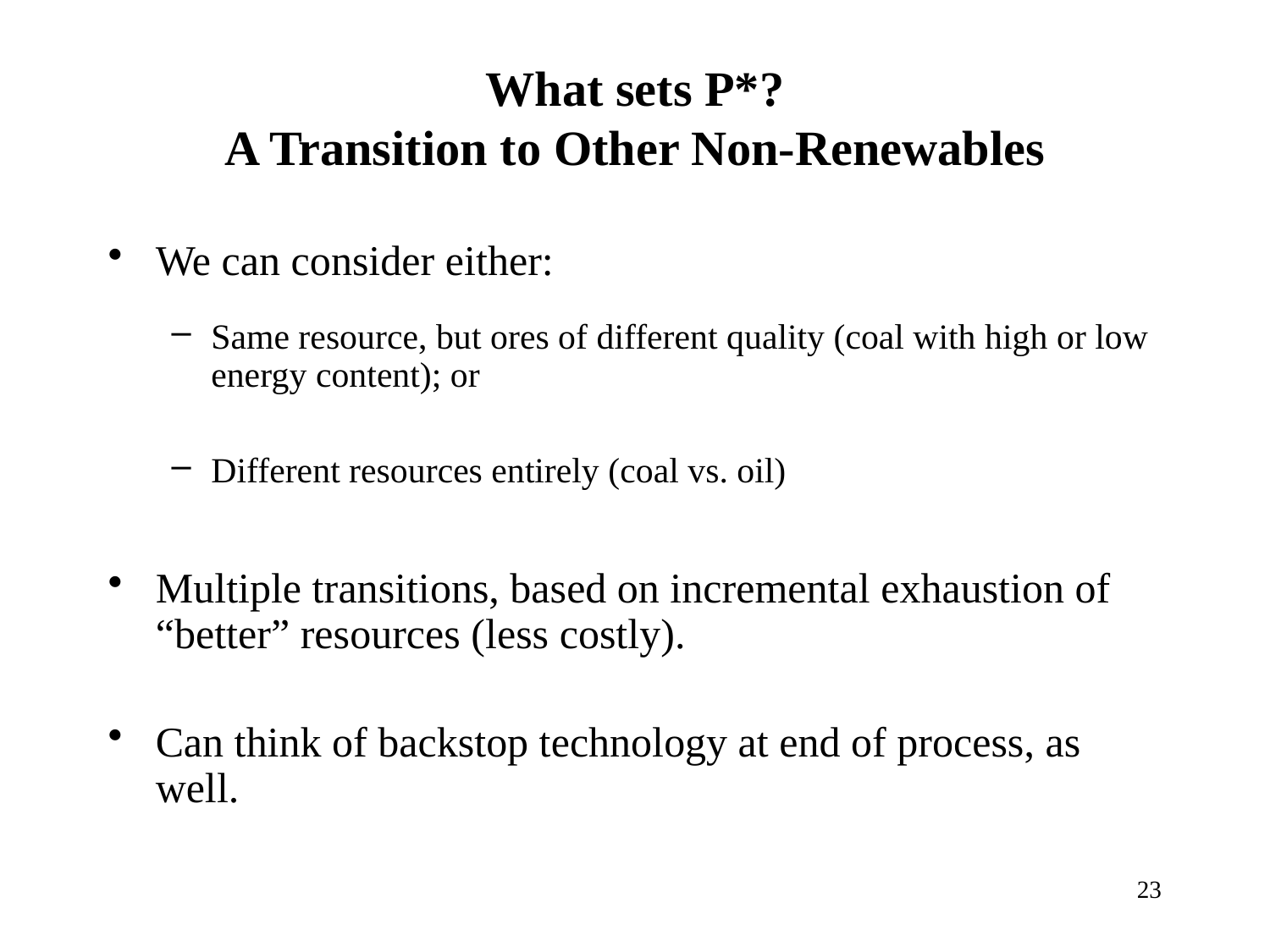

# What sets P*? A Transition to Other Non-Renewables
We can consider either:

Same resource, but ores of different quality (coal with high or low energy content); or

Different resources entirely (coal vs. oil)

Multiple transitions, based on incremental exhaustion of “better” resources (less costly).

Can think of backstop technology at end of process, as well.
23